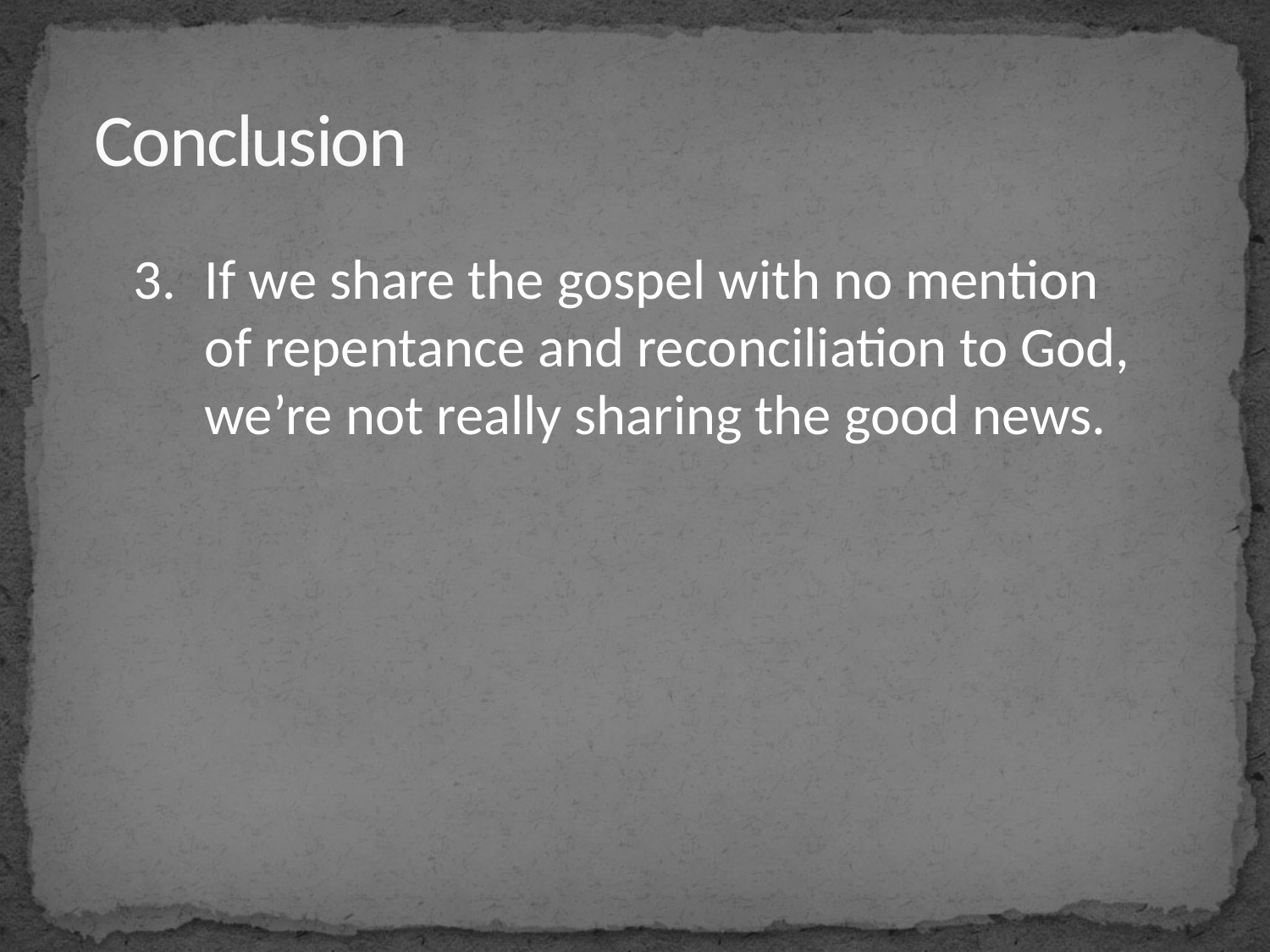

# Conclusion
If we share the gospel with no mention of repentance and reconciliation to God, we’re not really sharing the good news.